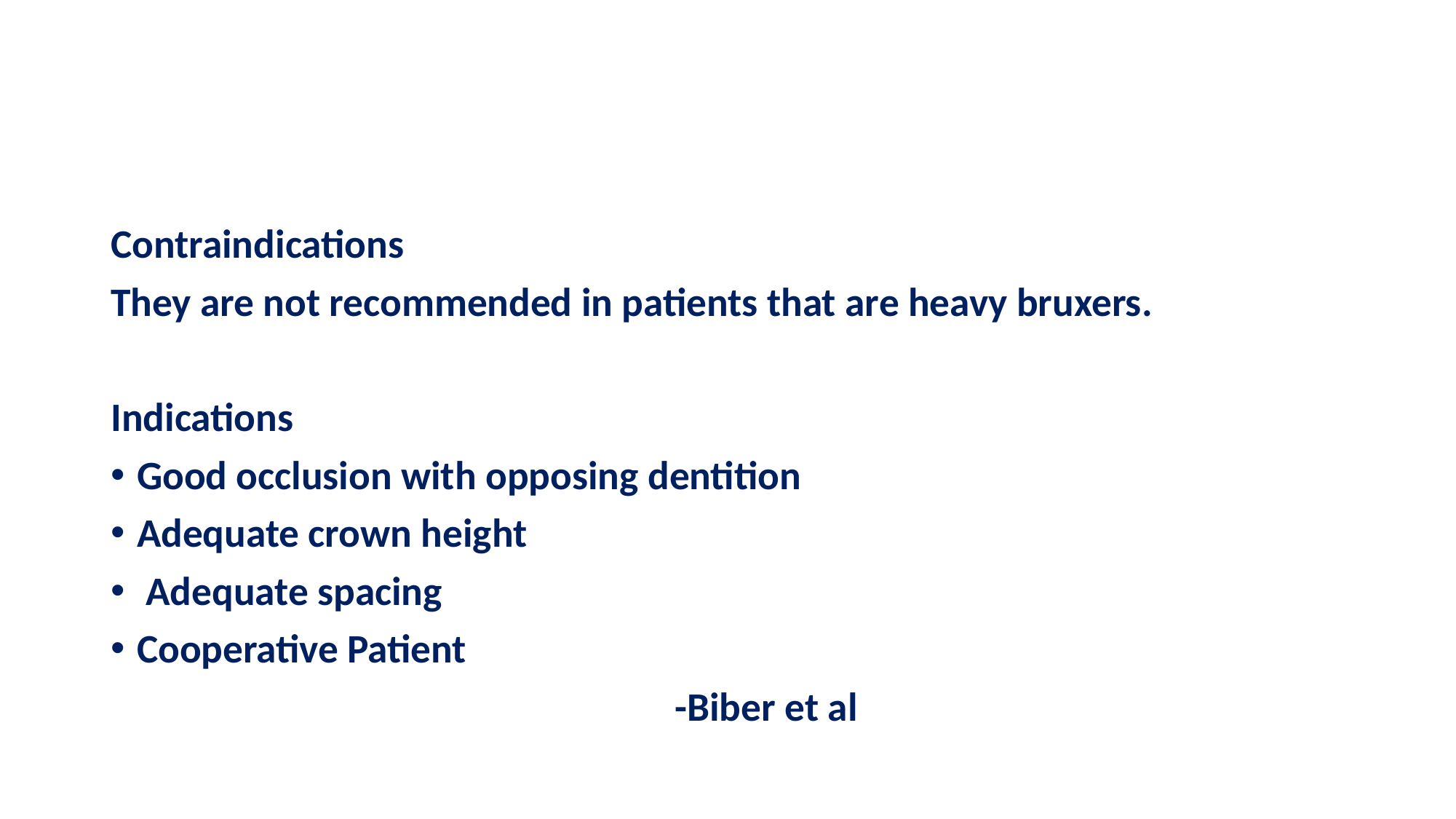

#
Contraindications
They are not recommended in patients that are heavy bruxers.

Indications
Good occlusion with opposing dentition
Adequate crown height
 Adequate spacing
Cooperative Patient
                                                              -Biber et al